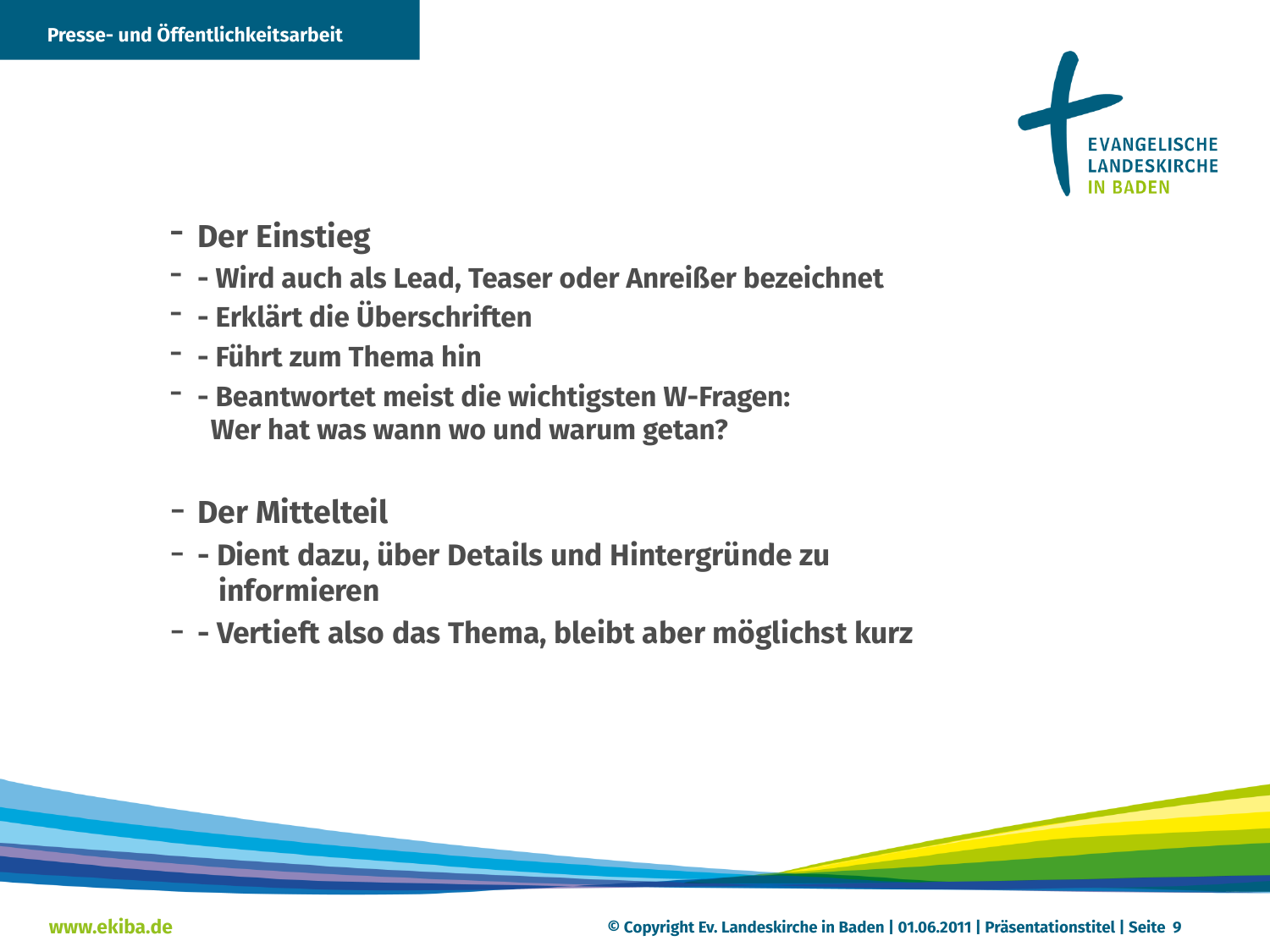

Presse- und Öffentlichkeitsarbeit

Der Einstieg
- Wird auch als Lead, Teaser oder Anreißer bezeichnet
- Erklärt die Überschriften
- Führt zum Thema hin
- Beantwortet meist die wichtigsten W-Fragen:
  Wer hat was wann wo und warum getan?

Der Mittelteil
- Dient dazu, über Details und Hintergründe zu
   informieren
- Vertieft also das Thema, bleibt aber möglichst kurz

www.ekiba.de
© Copyright Ev. Landeskirche in Baden | 01.06.2011 | Präsentationstitel | Seite  9